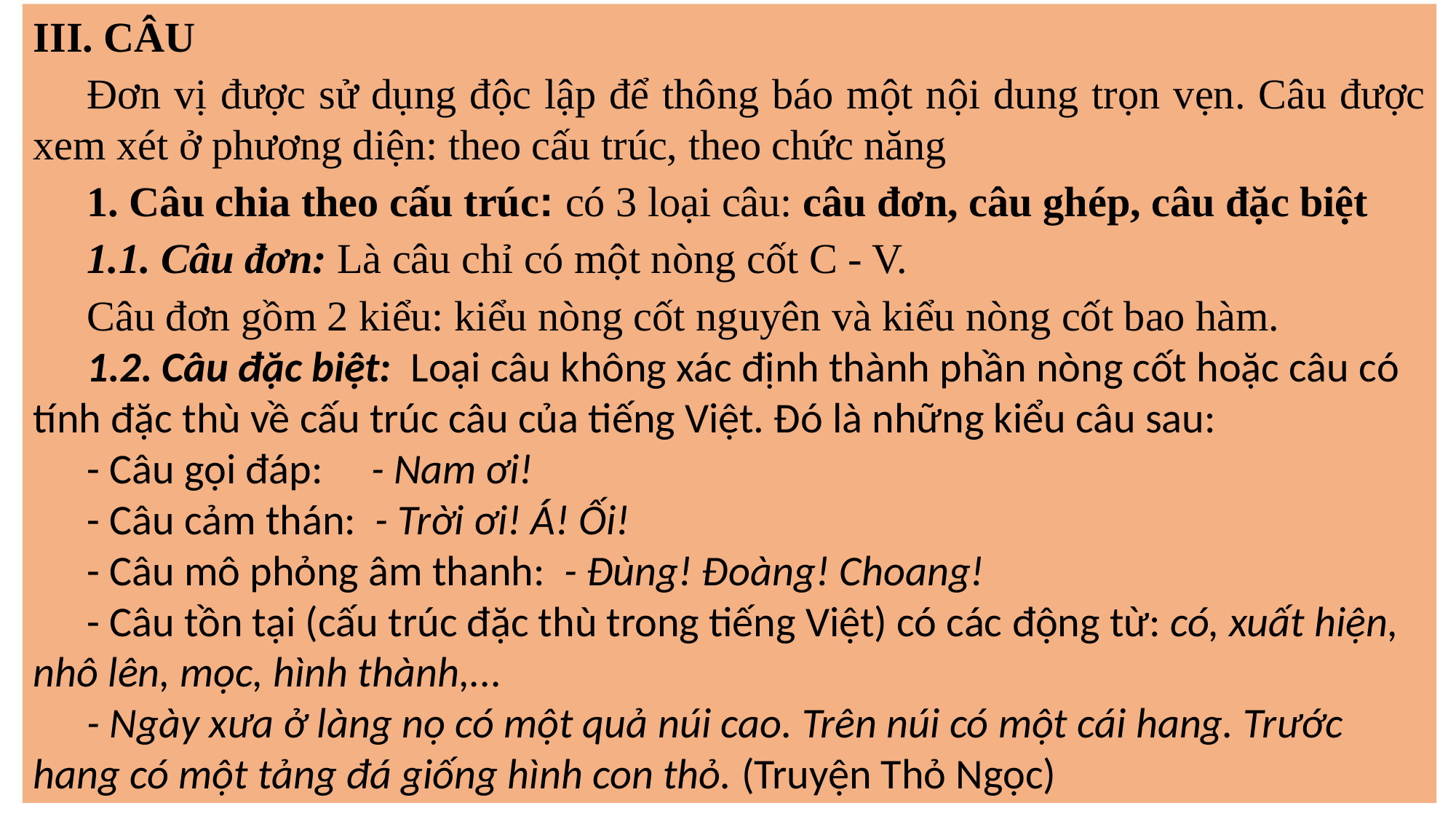

III. CÂU
Đơn vị được sử dụng độc lập để thông báo một nội dung trọn vẹn. Câu được xem xét ở phương diện: theo cấu trúc, theo chức năng
1. Câu chia theo cấu trúc: có 3 loại câu: câu đơn, câu ghép, câu đặc biệt
1.1. Câu đơn: Là câu chỉ có một nòng cốt C - V.
Câu đơn gồm 2 kiểu: kiểu nòng cốt nguyên và kiểu nòng cốt bao hàm.
1.2. Câu đặc biệt:  Loại câu không xác định thành phần nòng cốt hoặc câu có tính đặc thù về cấu trúc câu của tiếng Việt. Đó là những kiểu câu sau:
- Câu gọi đáp:     - Nam ơi!
- Câu cảm thán:  - Trời ơi! Á! Ối!
- Câu mô phỏng âm thanh:  - Đùng! Đoàng! Choang!
- Câu tồn tại (cấu trúc đặc thù trong tiếng Việt) có các động từ: có, xuất hiện, nhô lên, mọc, hình thành,...
- Ngày xưa ở làng nọ có một quả núi cao. Trên núi có một cái hang. Trước hang có một tảng đá giống hình con thỏ. (Truyện Thỏ Ngọc)